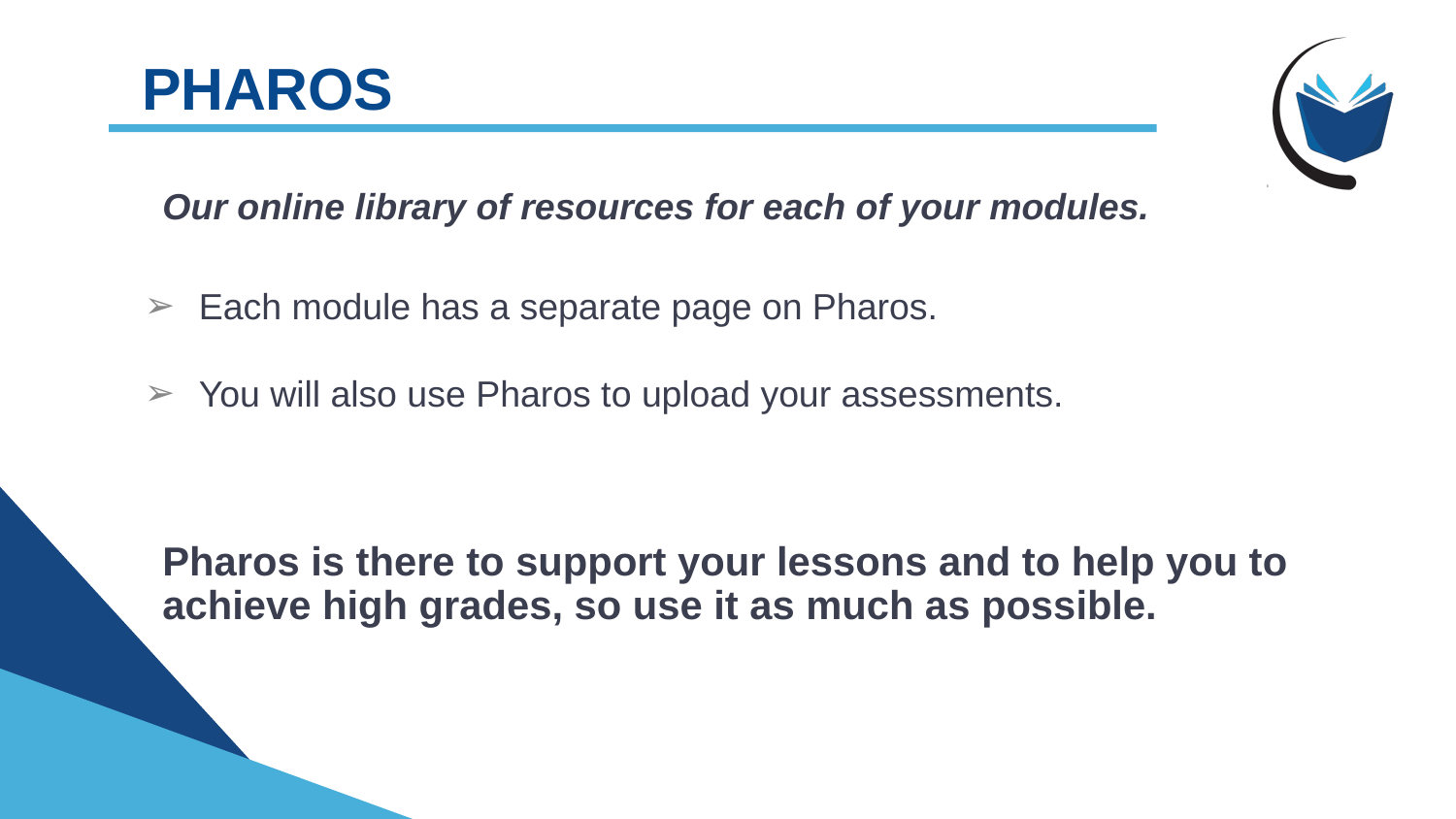

# PHAROS
Our online library of resources for each of your modules.

Each module has a separate page on Pharos.

You will also use Pharos to upload your assessments.

Pharos is there to support your lessons and to help you to achieve high grades, so use it as much as possible.